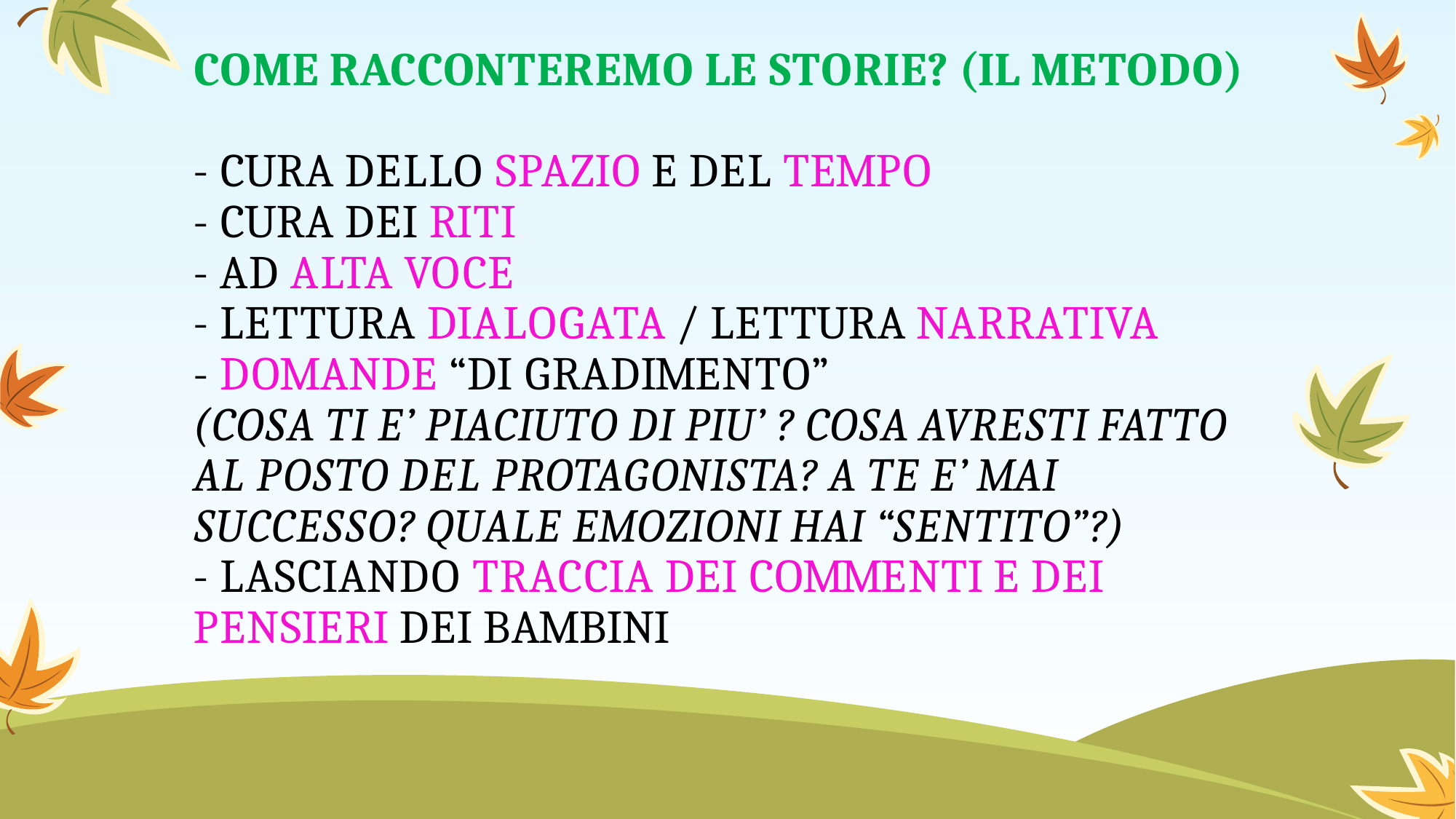

# COME RACCONTEREMO LE STORIE? (IL METODO)   - CURA DELLO SPAZIO E DEL TEMPO - CURA DEI RITI - AD ALTA VOCE - LETTURA DIALOGATA / LETTURA NARRATIVA - DOMANDE “DI GRADIMENTO” (COSA TI E’ PIACIUTO DI PIU’ ? COSA AVRESTI FATTO AL POSTO DEL PROTAGONISTA? A TE E’ MAI SUCCESSO? QUALE EMOZIONI HAI “SENTITO”?) - LASCIANDO TRACCIA DEI COMMENTI E DEI PENSIERI DEI BAMBINI